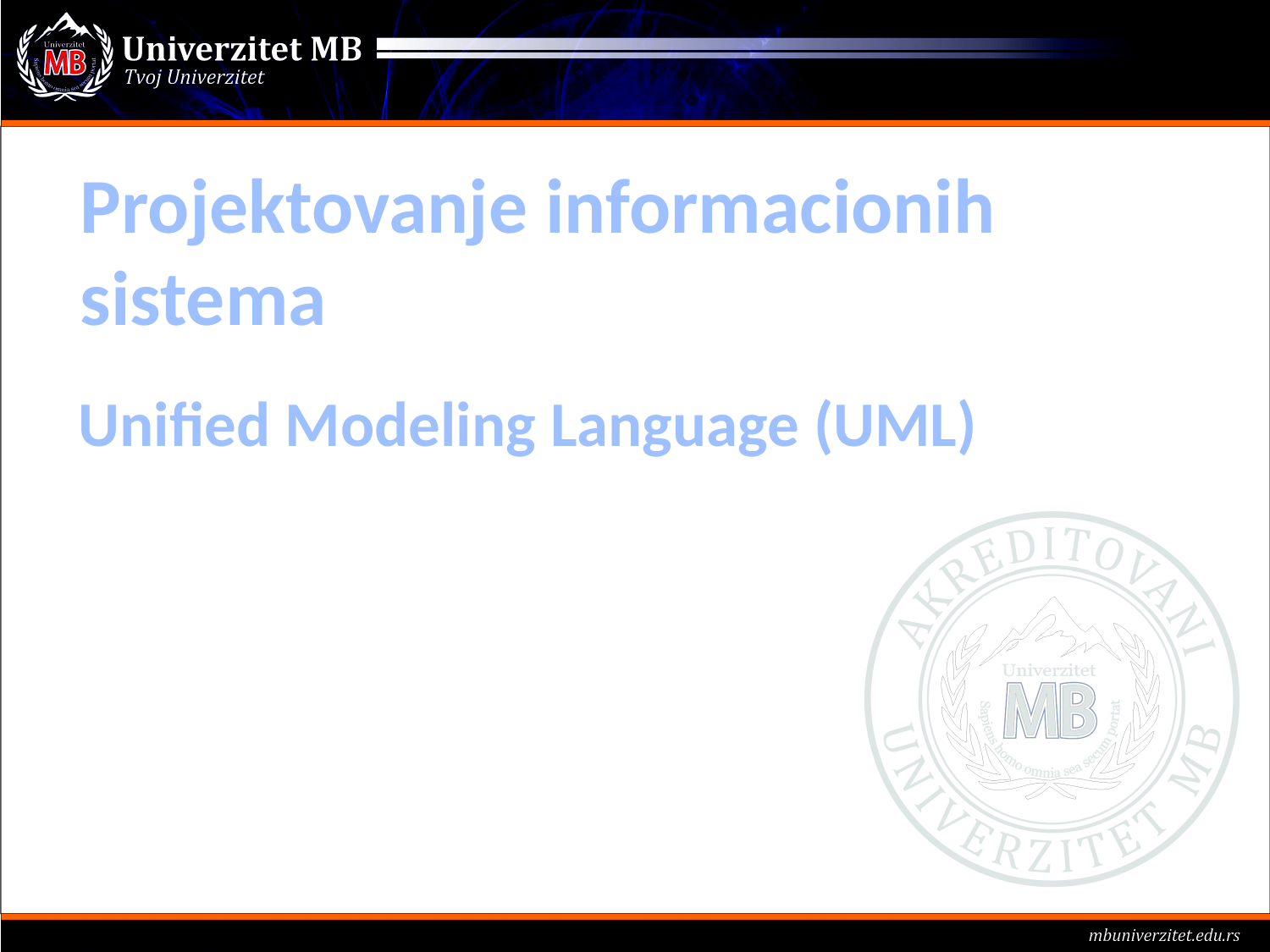

Projektovanje informacionih sistema
# Unified Modeling Language (UML)